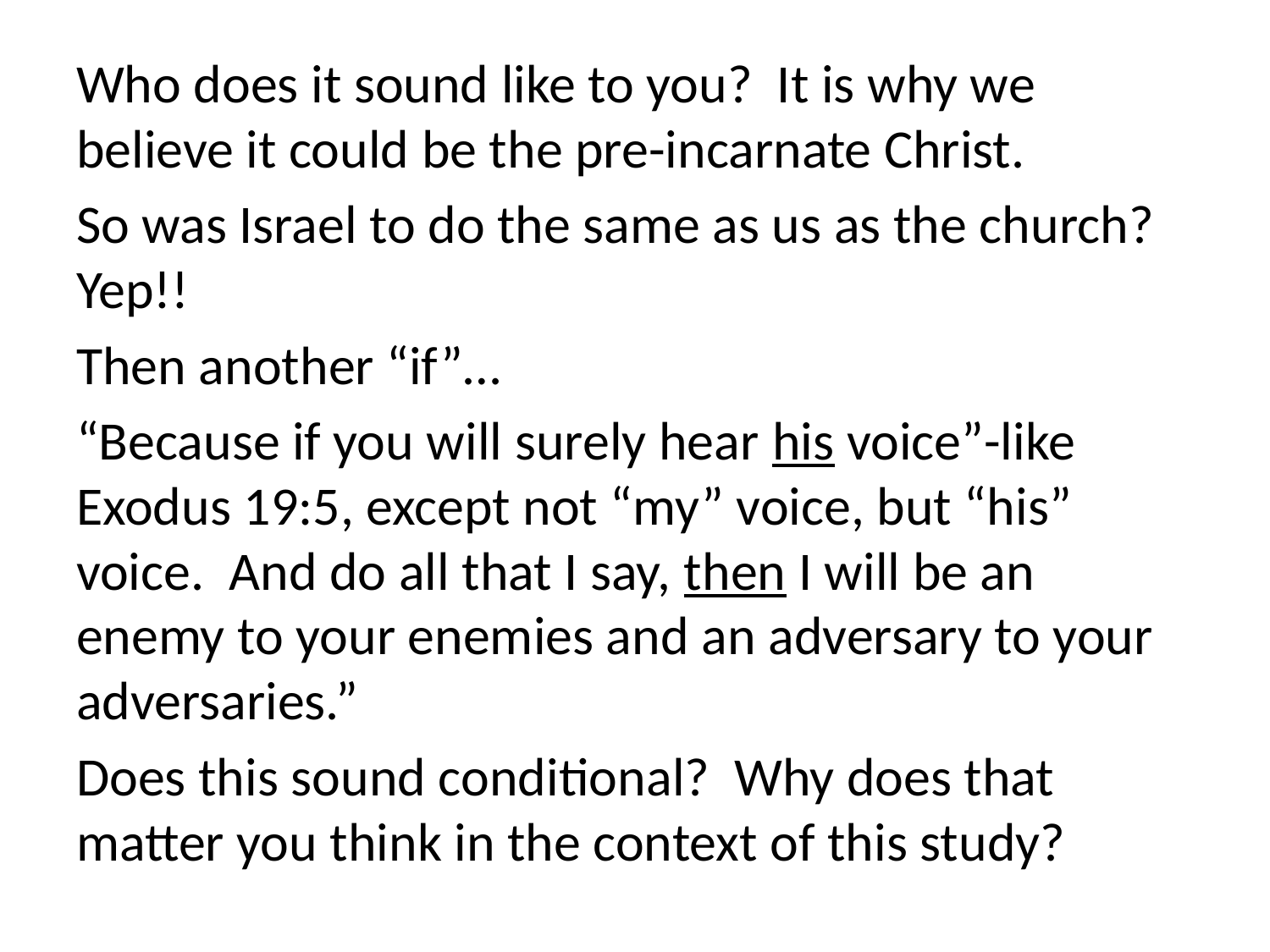

Who does it sound like to you?  It is why we believe it could be the pre-incarnate Christ.
So was Israel to do the same as us as the church?  Yep!!
Then another “if”…
“Because if you will surely hear his voice”-like Exodus 19:5, except not “my” voice, but “his” voice.  And do all that I say, then I will be an enemy to your enemies and an adversary to your adversaries.”
Does this sound conditional?  Why does that matter you think in the context of this study?